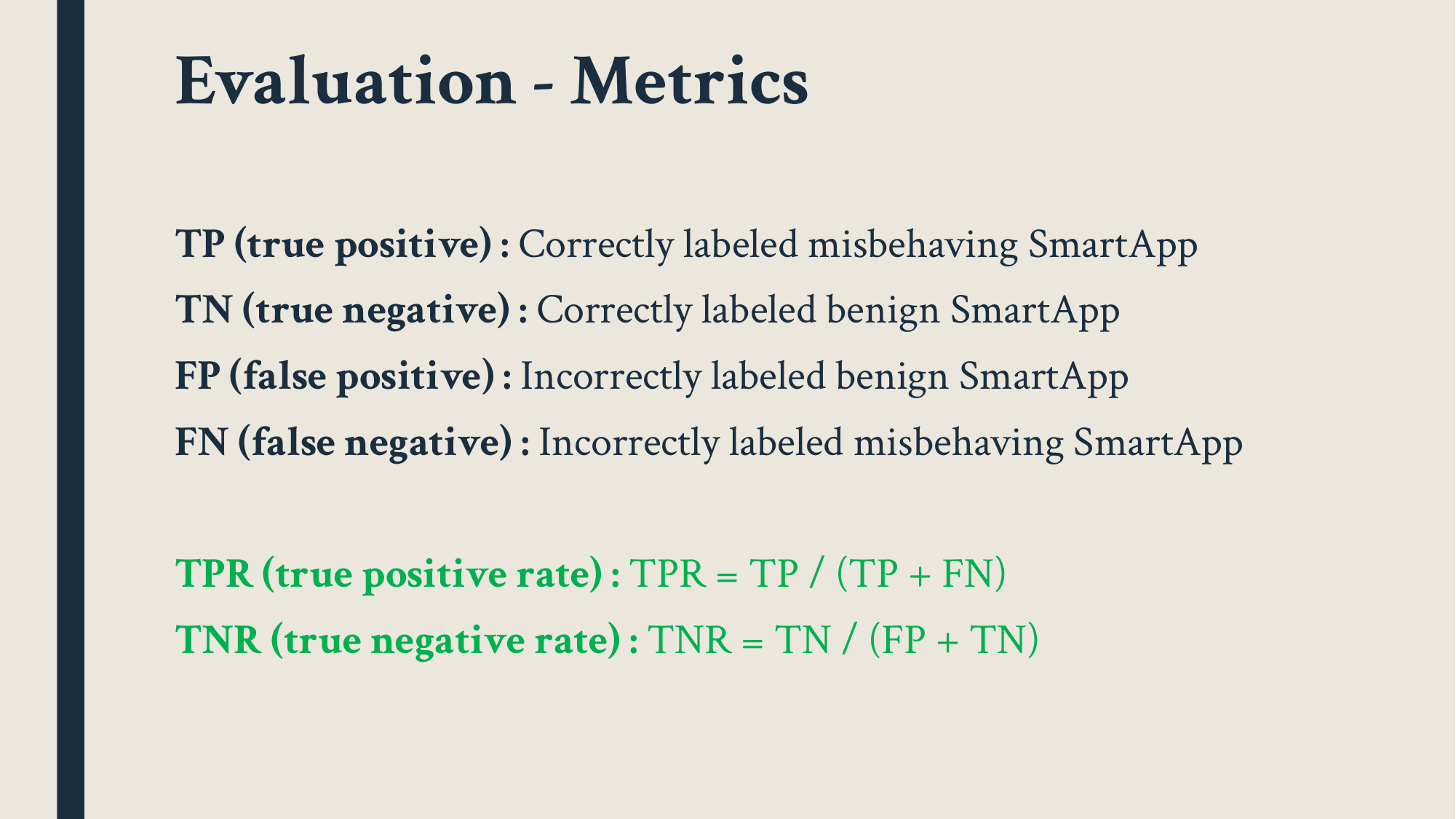

# Evaluation - Metrics
TP (true positive) : Correctly labeled misbehaving SmartApp
TN (true negative) : Correctly labeled benign SmartApp
FP (false positive) : Incorrectly labeled benign SmartApp
FN (false negative) : Incorrectly labeled misbehaving SmartApp

TPR (true positive rate) : TPR = TP / (TP + FN)
TNR (true negative rate) : TNR = TN / (FP + TN)